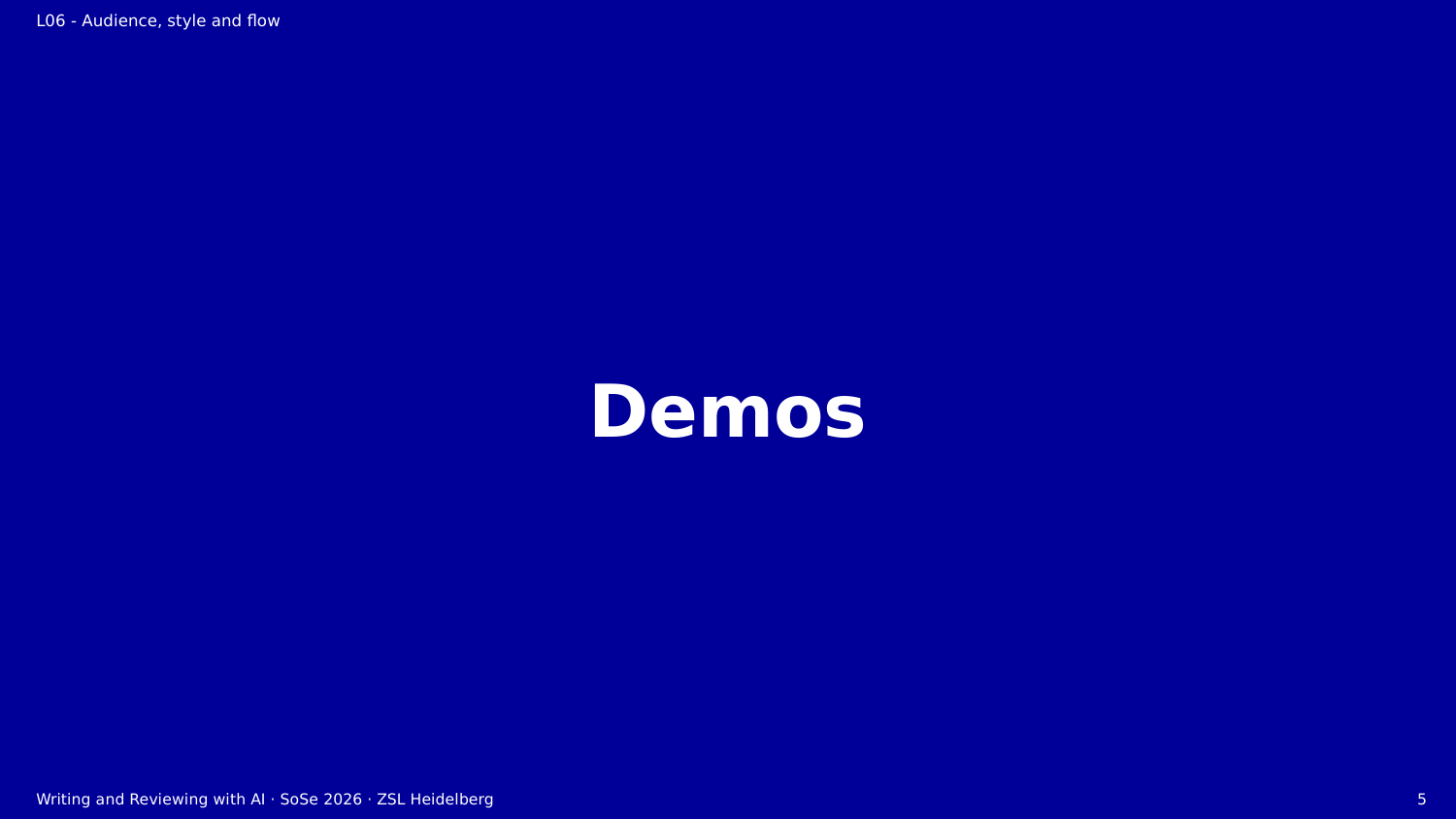

L06 - Audience, style and flow
Demos

Writing and Reviewing with AI · SoSe 2026 · ZSL Heidelberg
5